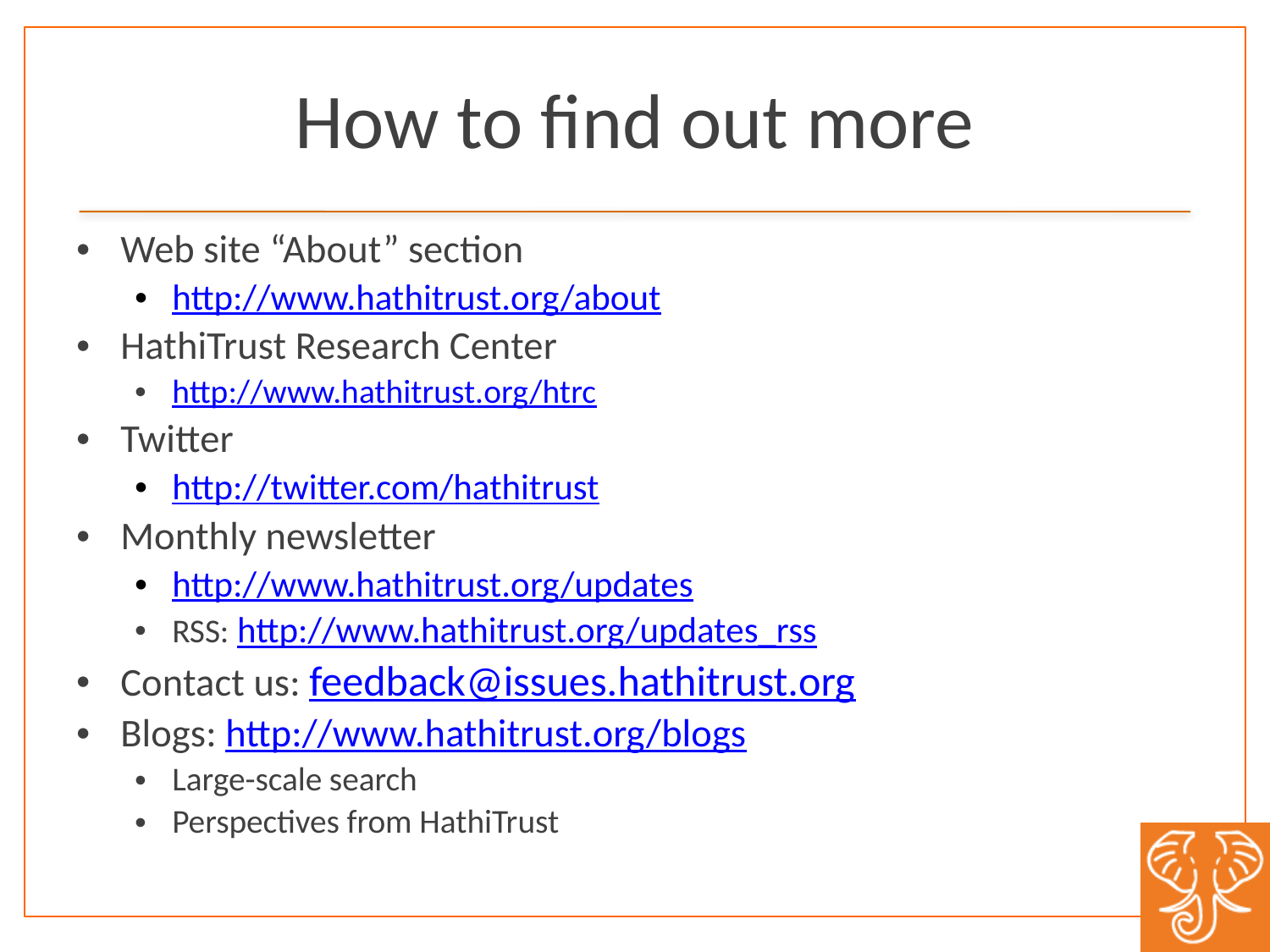

How to find out more
Web site “About” section
http://www.hathitrust.org/about
HathiTrust Research Center
http://www.hathitrust.org/htrc
Twitter
http://twitter.com/hathitrust
Monthly newsletter
http://www.hathitrust.org/updates
RSS: http://www.hathitrust.org/updates_rss
Contact us: feedback@issues.hathitrust.org
Blogs: http://www.hathitrust.org/blogs
Large-scale search
Perspectives from HathiTrust